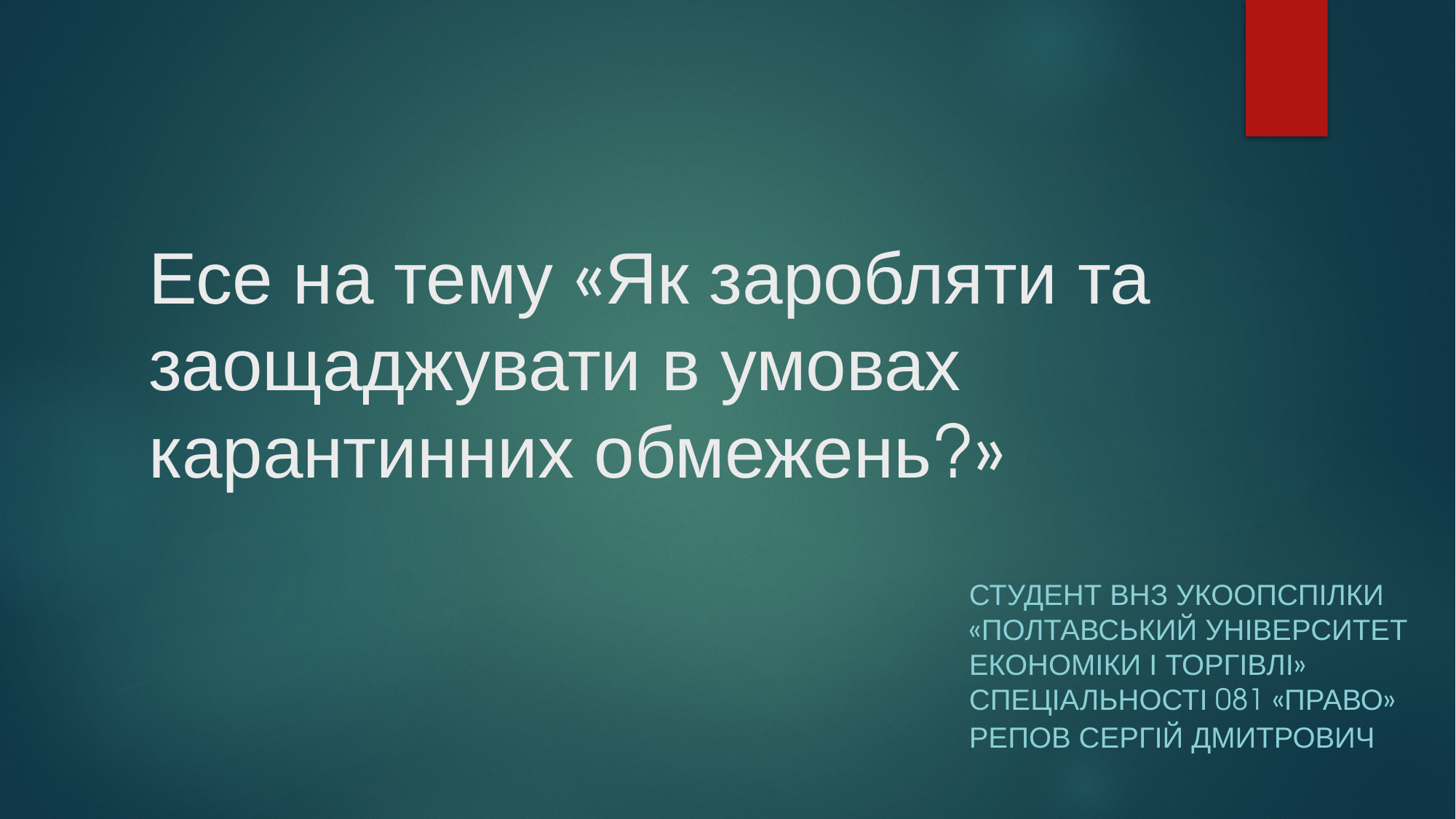

# Есе на тему «Як заробляти та заощаджувати в умовах карантинних обмежень?»
Студент ВНЗ Укоопспілки «Полтавський університет економіки і торгівлі» спеціальності 081 «Право»
Репов Сергій Дмитрович